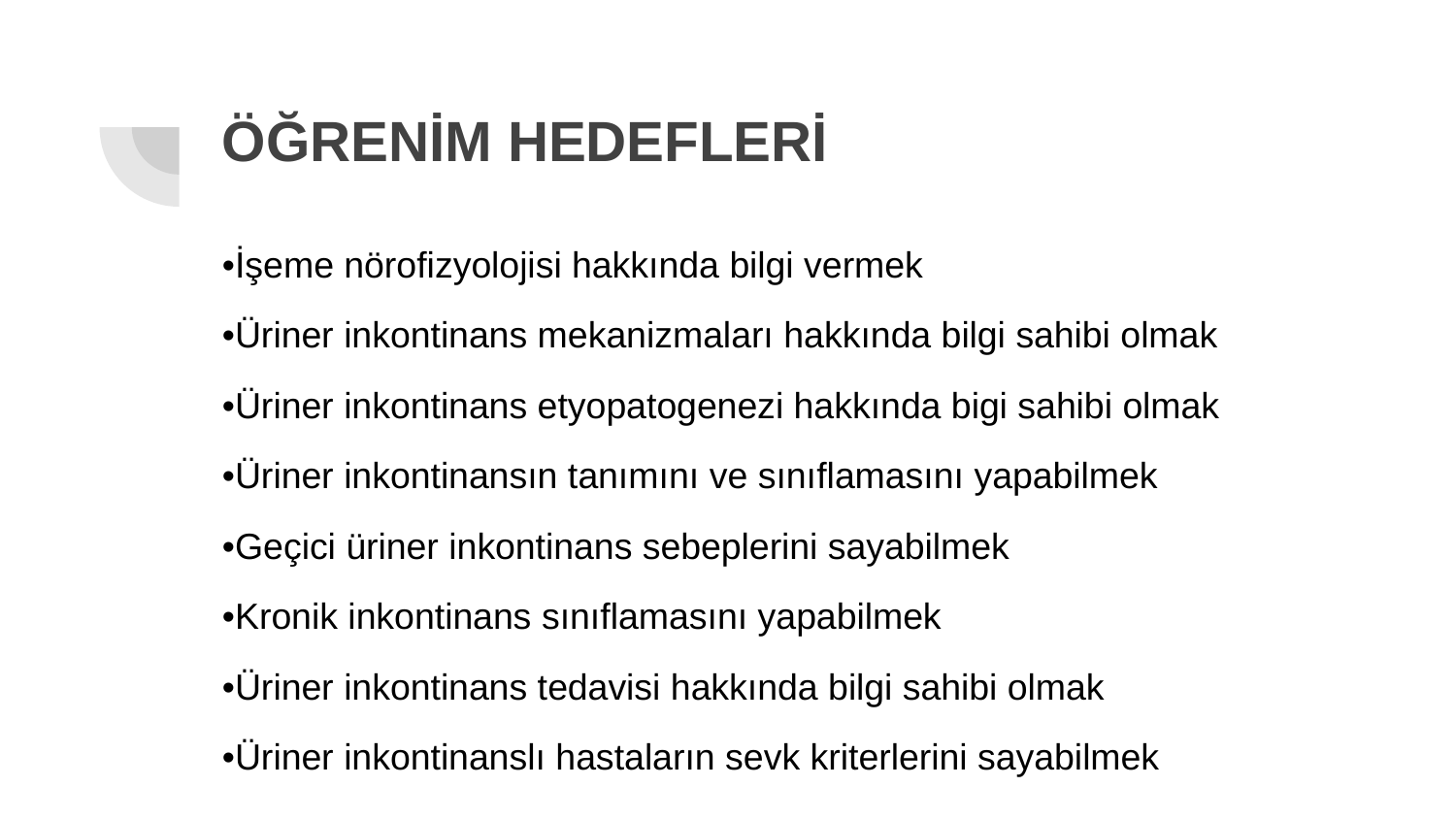

# ÖĞRENİM HEDEFLERİ
•İşeme nörofizyolojisi hakkında bilgi vermek
•Üriner inkontinans mekanizmaları hakkında bilgi sahibi olmak
•Üriner inkontinans etyopatogenezi hakkında bigi sahibi olmak
•Üriner inkontinansın tanımını ve sınıflamasını yapabilmek
•Geçici üriner inkontinans sebeplerini sayabilmek
•Kronik inkontinans sınıflamasını yapabilmek
•Üriner inkontinans tedavisi hakkında bilgi sahibi olmak
•Üriner inkontinanslı hastaların sevk kriterlerini sayabilmek